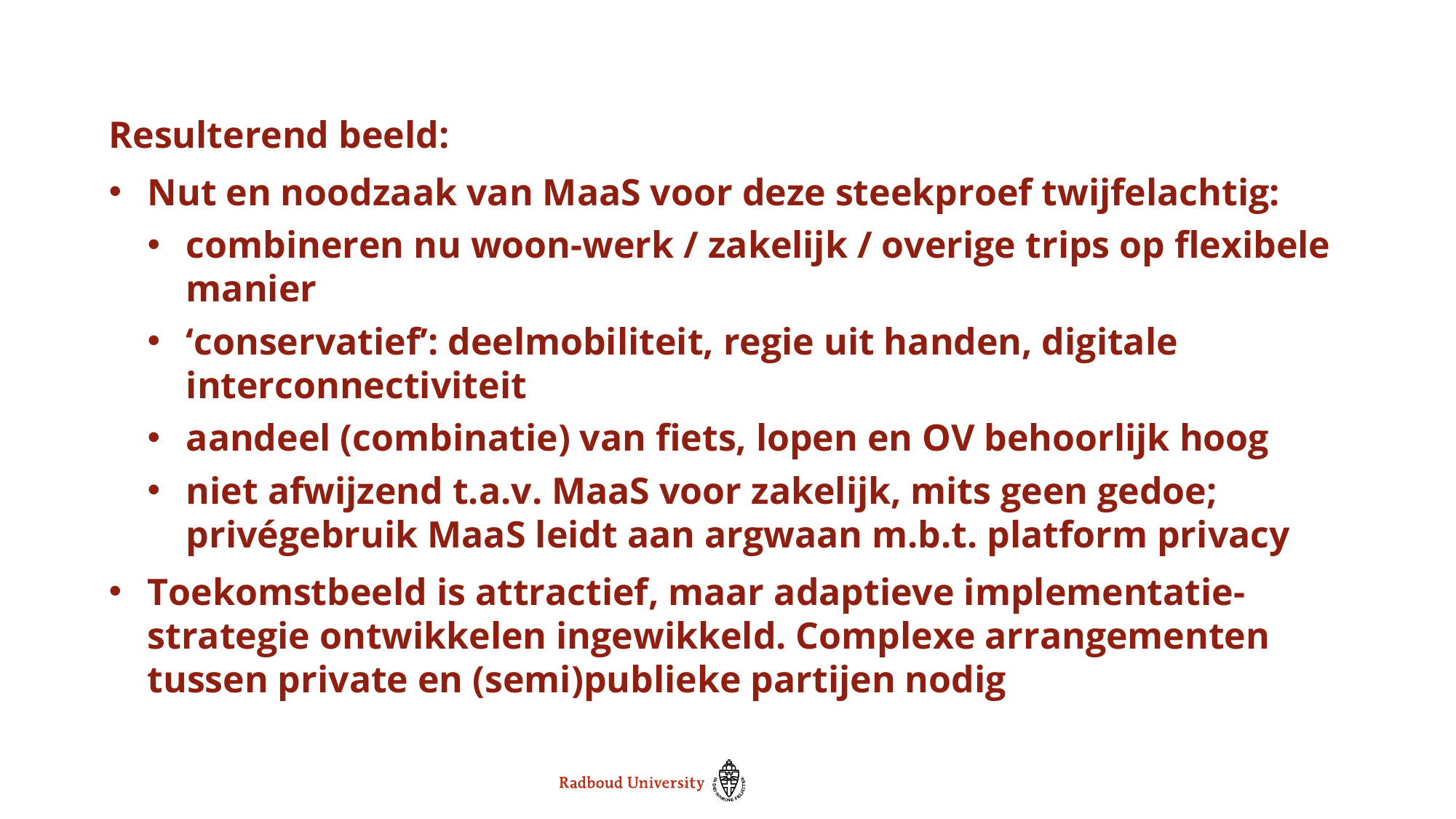

Resulterend beeld:
Nut en noodzaak van MaaS voor deze steekproef twijfelachtig:
combineren nu woon-werk / zakelijk / overige trips op flexibele manier
‘conservatief’: deelmobiliteit, regie uit handen, digitale interconnectiviteit
aandeel (combinatie) van fiets, lopen en OV behoorlijk hoog
niet afwijzend t.a.v. MaaS voor zakelijk, mits geen gedoe; privégebruik MaaS leidt aan argwaan m.b.t. platform privacy
Toekomstbeeld is attractief, maar adaptieve implementatie-strategie ontwikkelen ingewikkeld. Complexe arrangementen tussen private en (semi)publieke partijen nodig